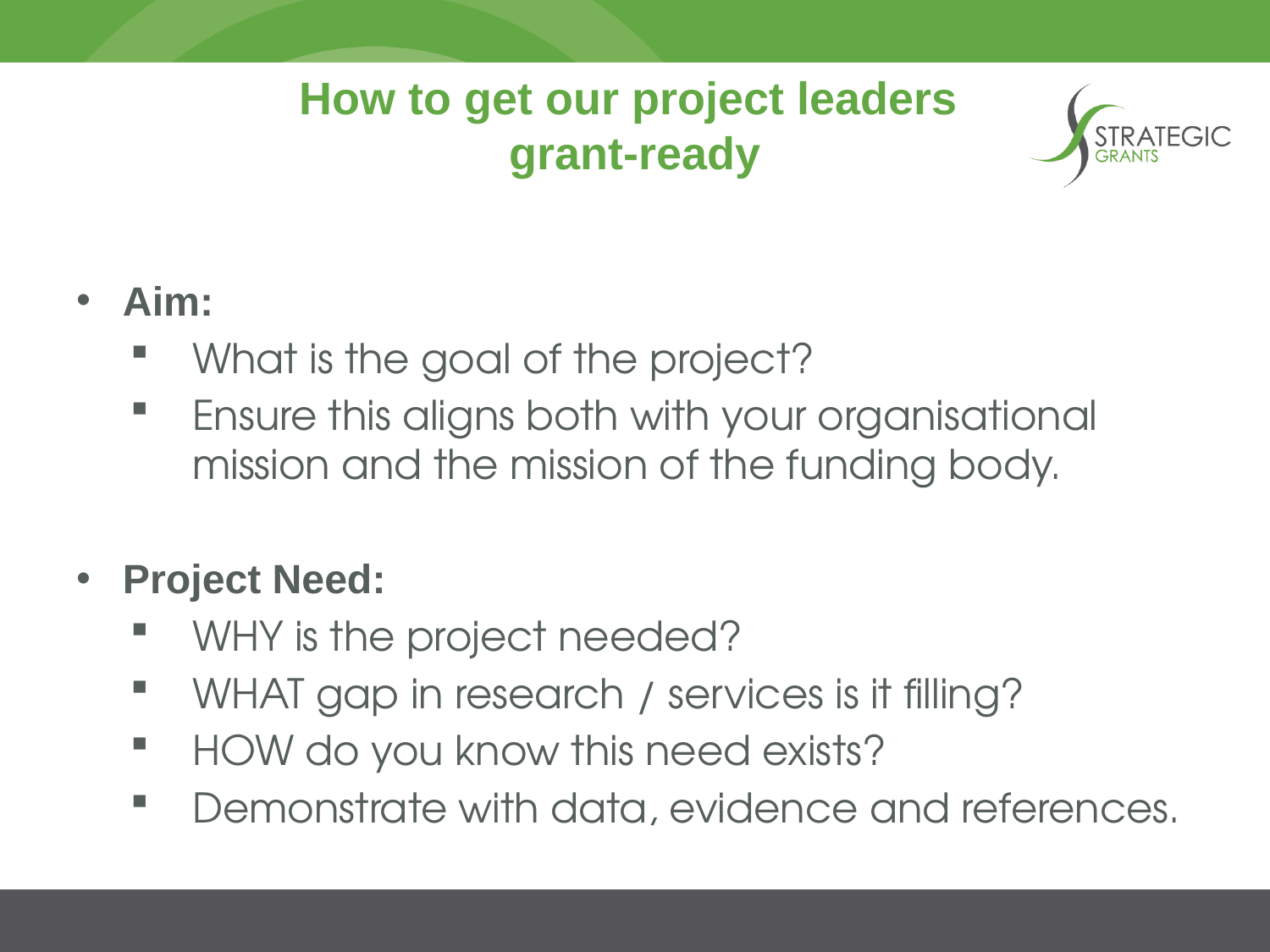

# How to get our project leaders grant-ready
Aim:
What is the goal of the project?
Ensure this aligns both with your organisational mission and the mission of the funding body.

Project Need:
WHY is the project needed?
WHAT gap in research / services is it filling?
HOW do you know this need exists?
Demonstrate with data, evidence and references.